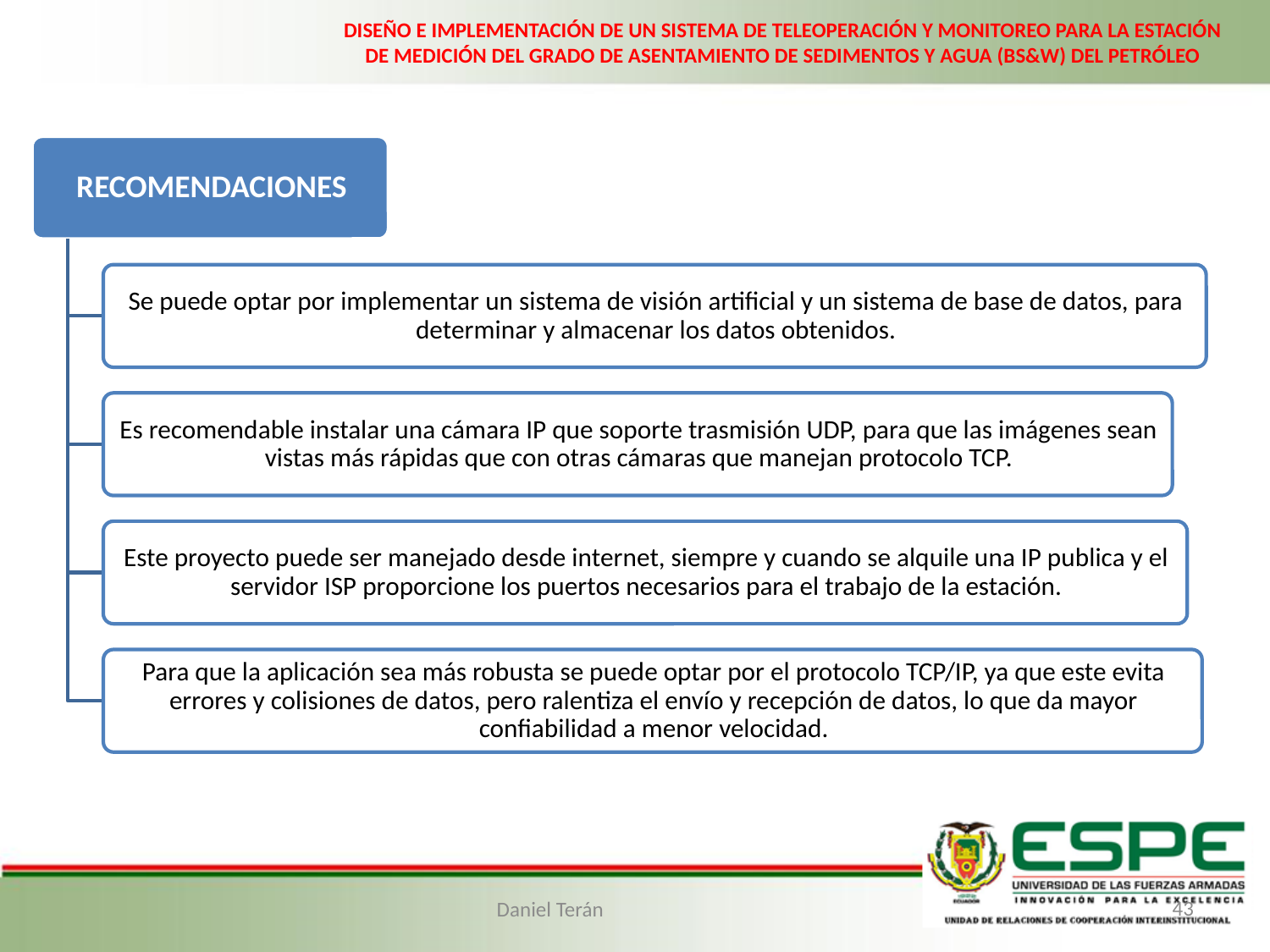

DISEÑO E IMPLEMENTACIÓN DE UN SISTEMA DE TELEOPERACIÓN Y MONITOREO PARA LA ESTACIÓN DE MEDICIÓN DEL GRADO DE ASENTAMIENTO DE SEDIMENTOS Y AGUA (BS&W) DEL PETRÓLEO
RECOMENDACIONES
Se puede optar por implementar un sistema de visión artificial y un sistema de base de datos, para determinar y almacenar los datos obtenidos.
Es recomendable instalar una cámara IP que soporte trasmisión UDP, para que las imágenes sean vistas más rápidas que con otras cámaras que manejan protocolo TCP.
Este proyecto puede ser manejado desde internet, siempre y cuando se alquile una IP publica y el servidor ISP proporcione los puertos necesarios para el trabajo de la estación.
Para que la aplicación sea más robusta se puede optar por el protocolo TCP/IP, ya que este evita errores y colisiones de datos, pero ralentiza el envío y recepción de datos, lo que da mayor confiabilidad a menor velocidad.
43
Daniel Terán